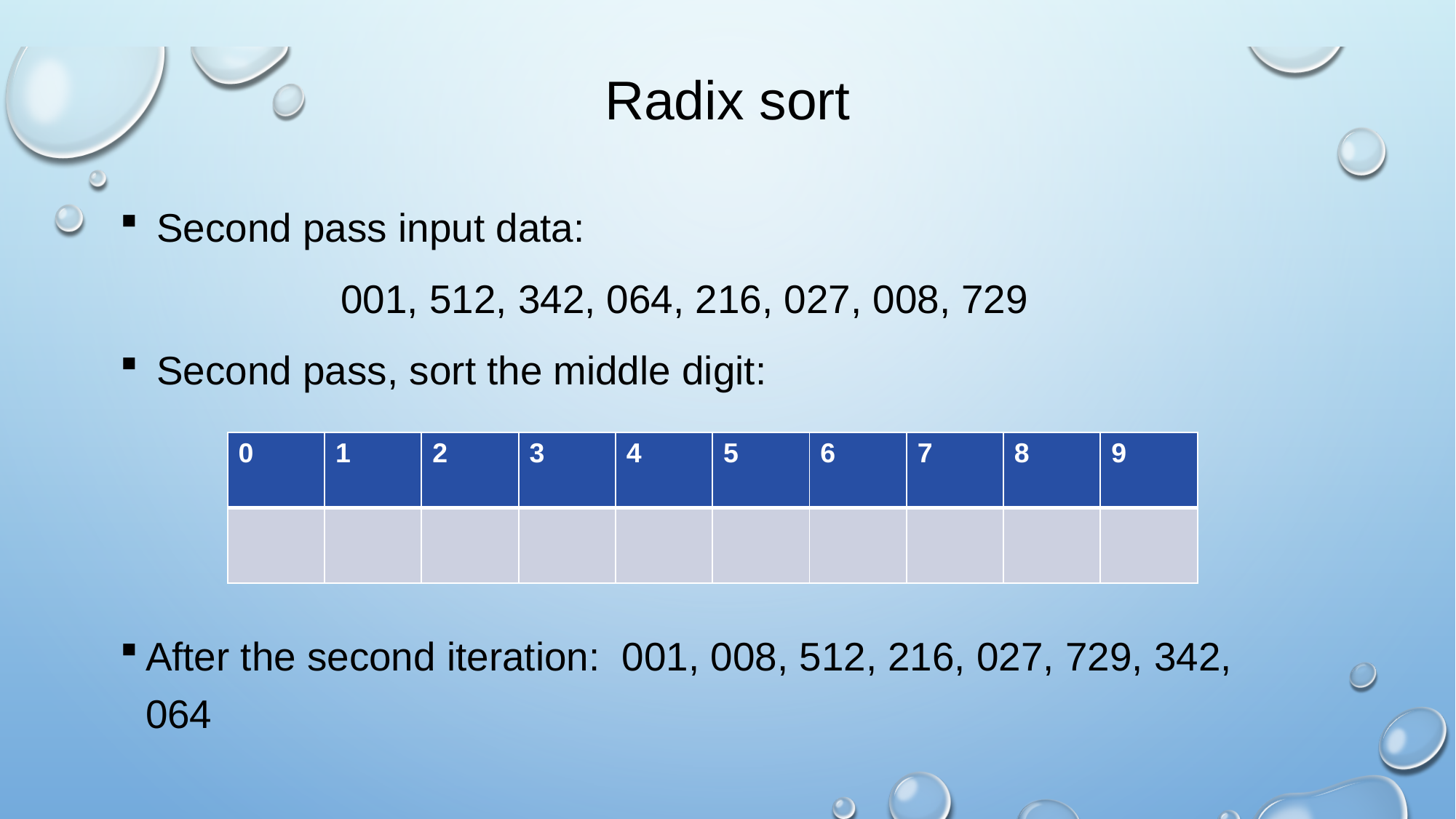

# Radix sort
 Second pass input data:
001, 512, 342, 064, 216, 027, 008, 729
 Second pass, sort the middle digit:

After the second iteration:  001, 008, 512, 216, 027, 729, 342, 064

| 0 | 1 | 2 | 3 | 4 | 5 | 6 | 7 | 8 | 9 |
| --- | --- | --- | --- | --- | --- | --- | --- | --- | --- |
|  |  |  |  |  |  |  |  |  |  |